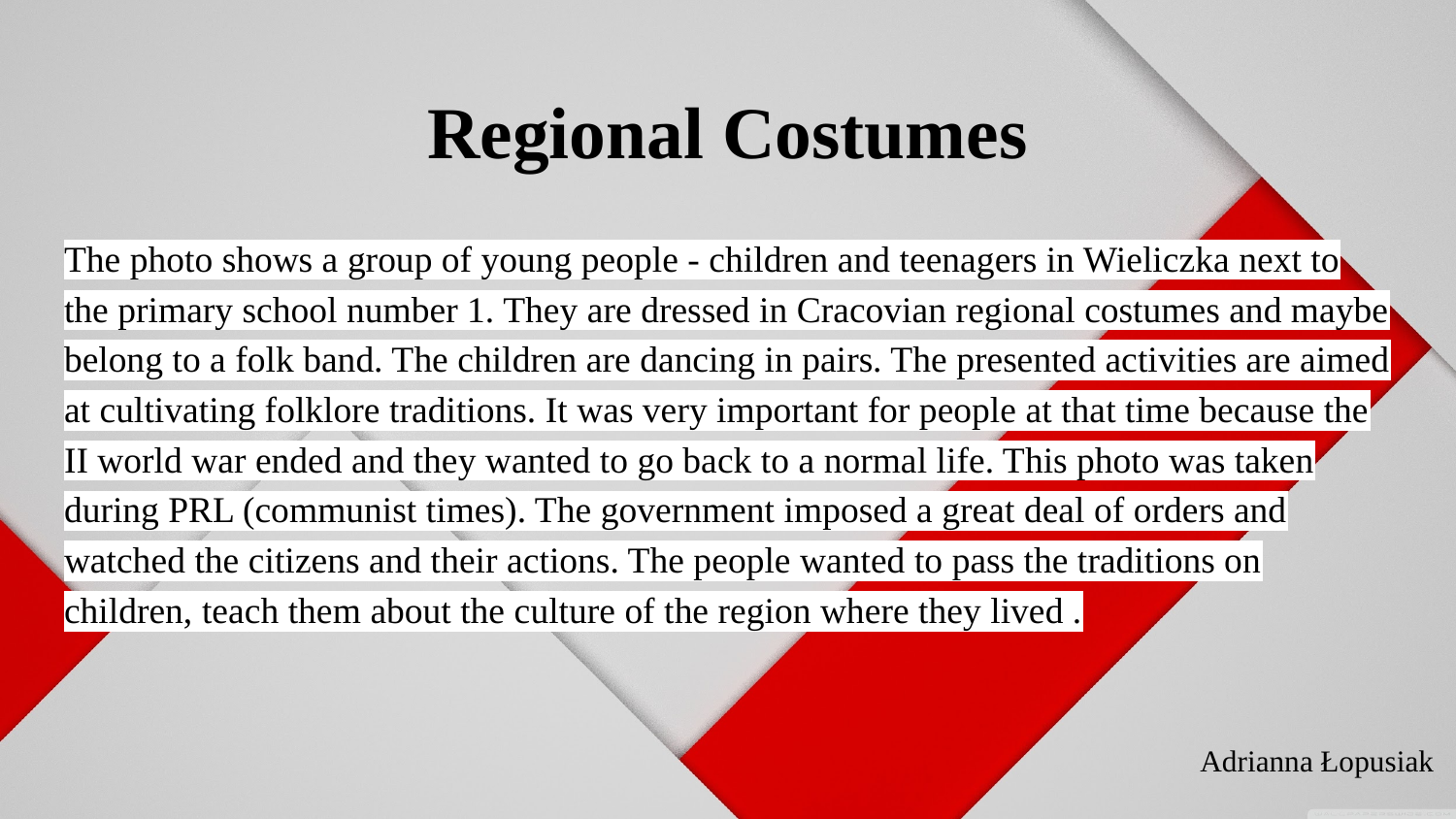

# Regional Costumes
The photo shows a group of young people - children and teenagers in Wieliczka next to the primary school number 1. They are dressed in Cracovian regional costumes and maybe belong to a folk band. The children are dancing in pairs. The presented activities are aimed at cultivating folklore traditions. It was very important for people at that time because the II world war ended and they wanted to go back to a normal life. This photo was taken during PRL (communist times). The government imposed a great deal of orders and watched the citizens and their actions. The people wanted to pass the traditions on children, teach them about the culture of the region where they lived .
Adrianna Łopusiak